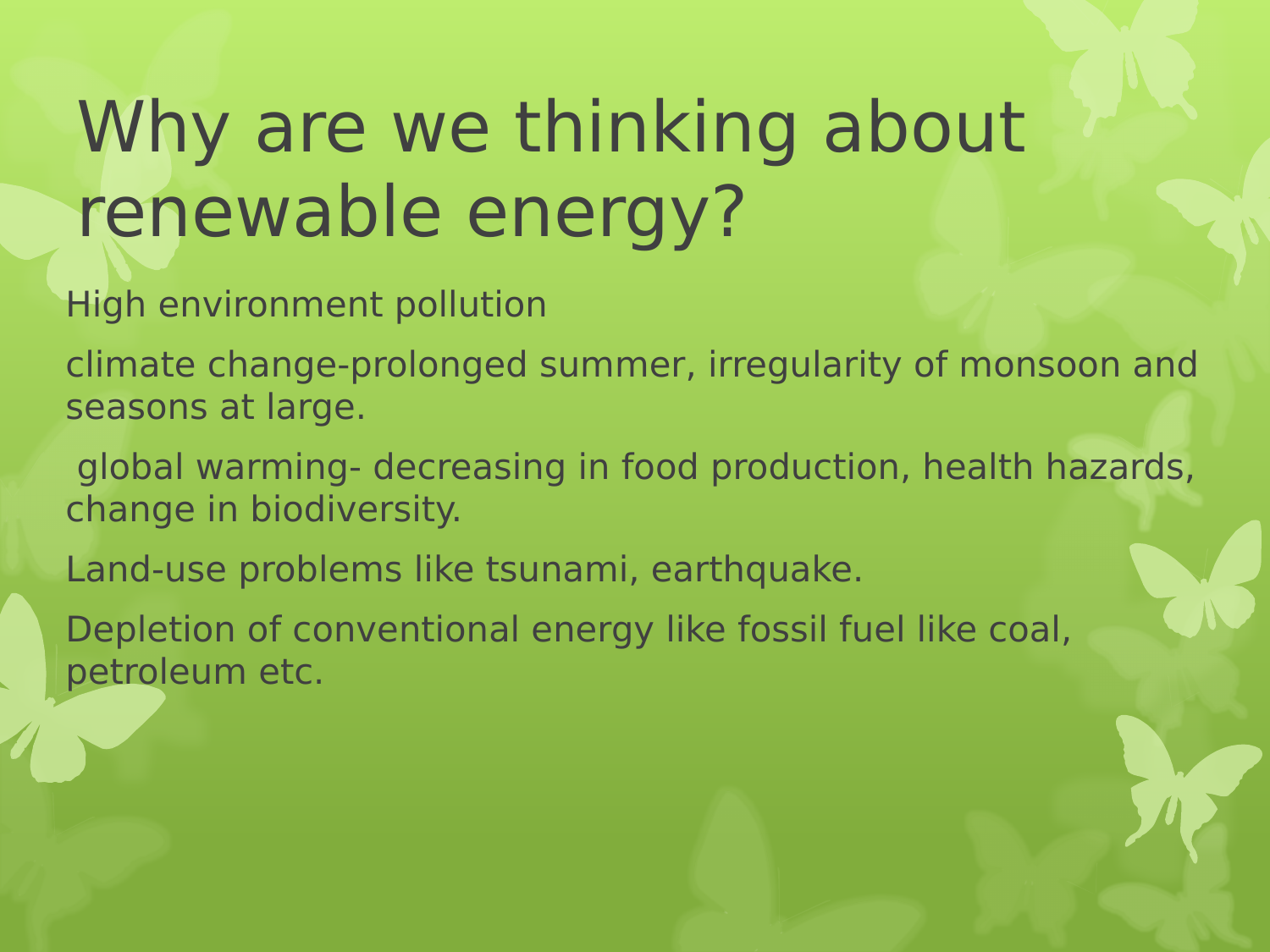

# Why are we thinking about renewable energy?
High environment pollution
climate change-prolonged summer, irregularity of monsoon and seasons at large.
 global warming- decreasing in food production, health hazards, change in biodiversity.
Land-use problems like tsunami, earthquake.
Depletion of conventional energy like fossil fuel like coal, petroleum etc.